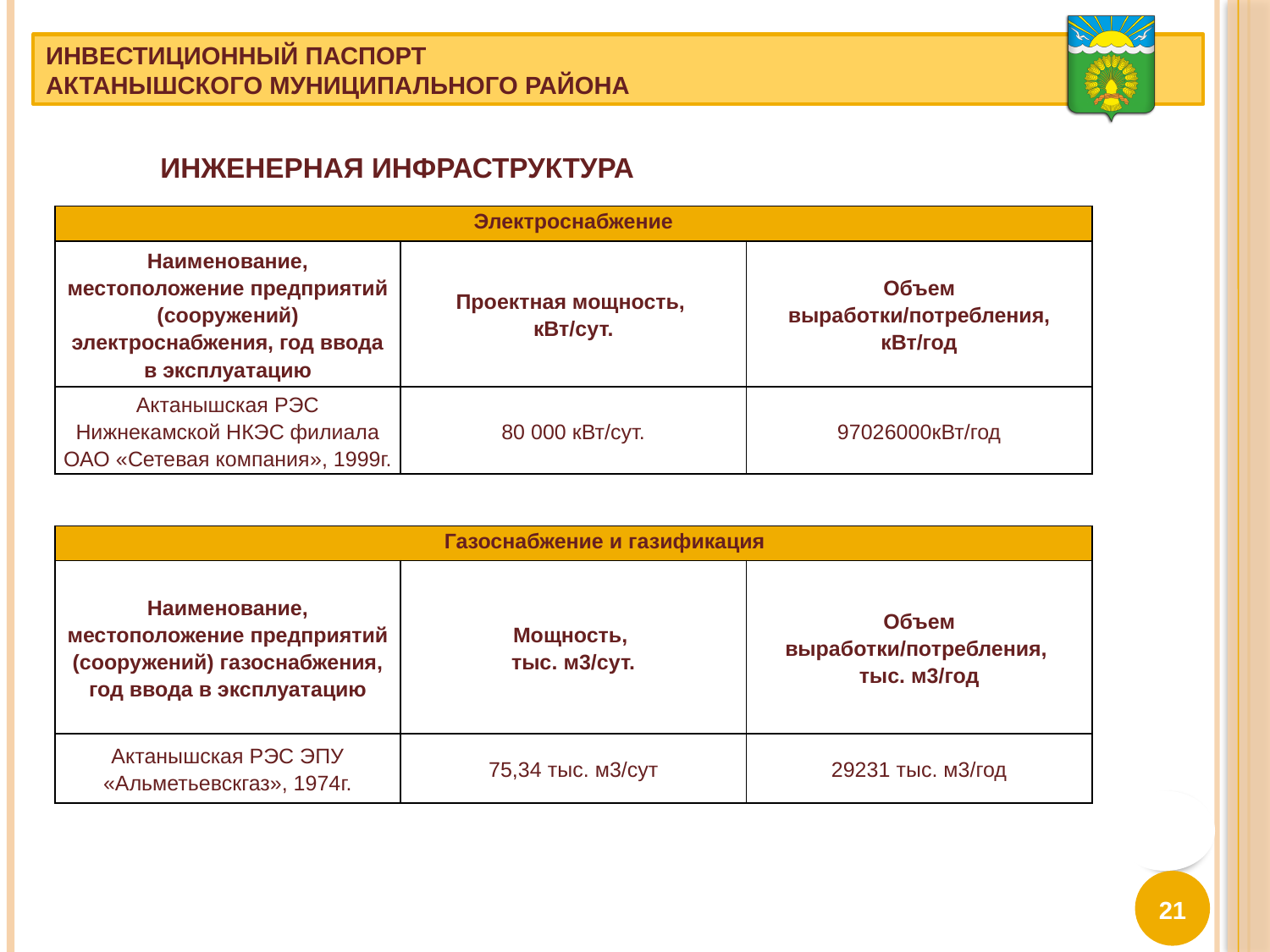

ИНЖЕНЕРНАЯ ИНФРАСТРУКТУРА
| Электроснабжение |  |  |
| --- | --- | --- |
| Наименование, местоположение предприятий (сооружений) электроснабжения, год ввода в эксплуатацию | Проектная мощность, кВт/сут. | Объем выработки/потребления, кВт/год |
| Актанышская РЭС Нижнекамской НКЭС филиала ОАО «Сетевая компания», 1999г. | 80 000 кВт/сут. | 97026000кВт/год |
| Газоснабжение и газификация |  |  |
| --- | --- | --- |
| Наименование, местоположение предприятий (сооружений) газоснабжения, год ввода в эксплуатацию | Мощность, тыс. м3/сут. | Объем выработки/потребления, тыс. м3/год |
| Актанышская РЭС ЭПУ «Альметьевскгаз», 1974г. | 75,34 тыс. м3/сут | 29231 тыс. м3/год |
21